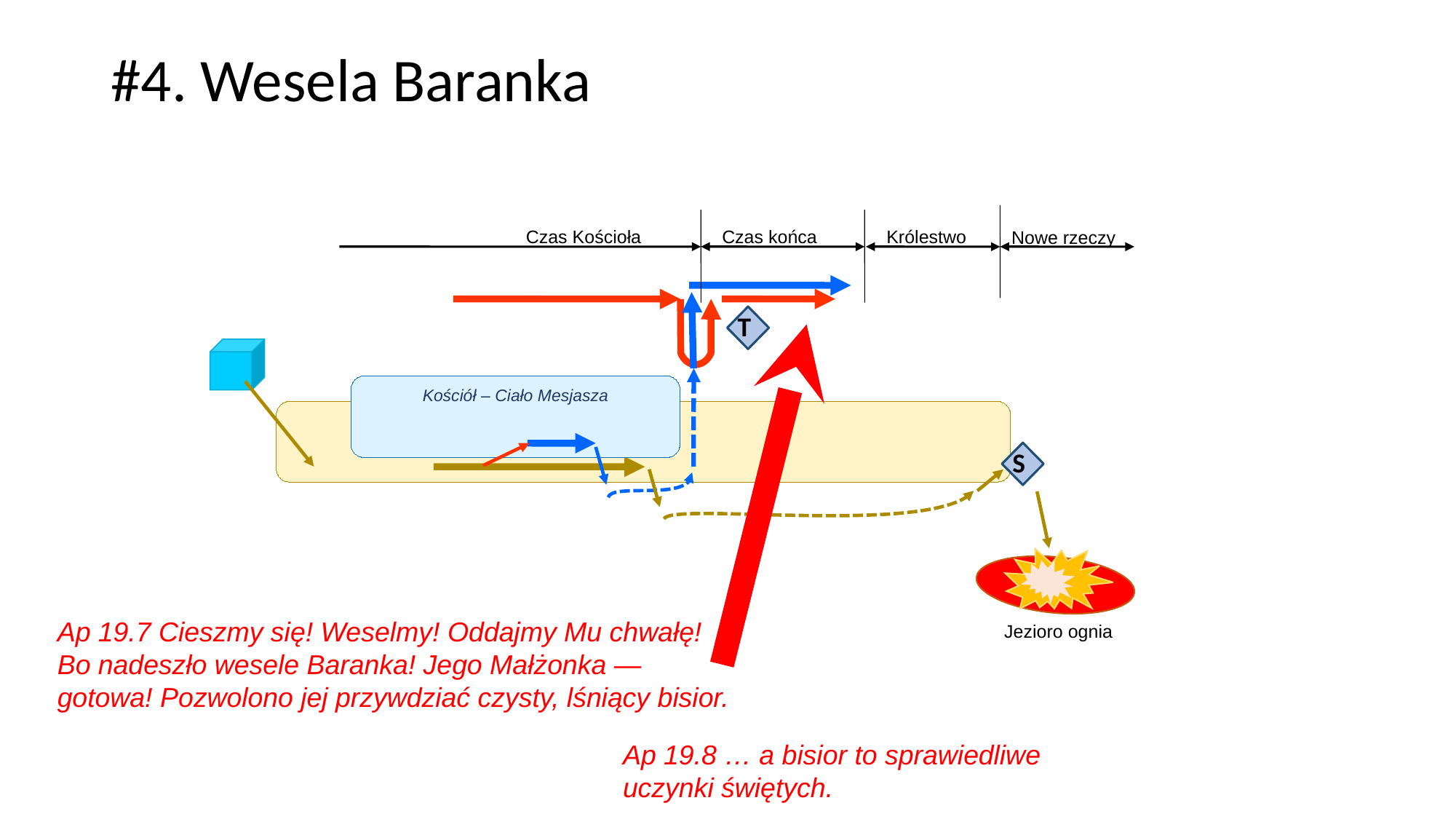

# #4. Wesela Baranka

Czas Kościoła
Czas końca
Królestwo
Nowe rzeczy

T

Kościół – Ciało Mesjasza

S

Ap 19.7 Cieszmy się! Weselmy! Oddajmy Mu chwałę! Bo nadeszło wesele Baranka! Jego Małżonka — gotowa! Pozwolono jej przywdziać czysty, lśniący bisior.
Jezioro ognia
Ap 19.8 … a bisior to sprawiedliwe uczynki świętych.